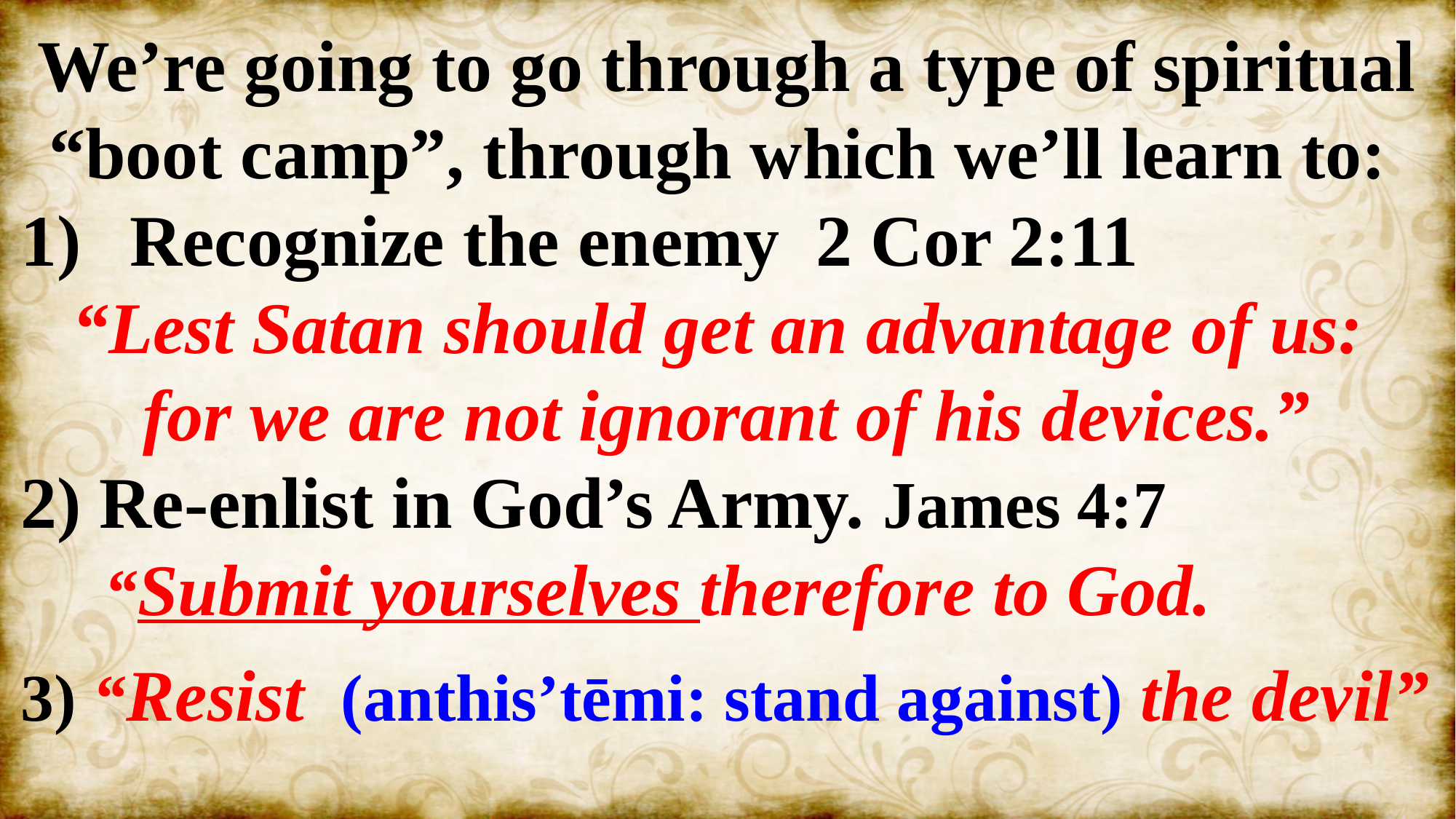

We’re going to go through a type of spiritual “boot camp”, through which we’ll learn to:
Recognize the enemy  2 Cor 2:11
“Lest Satan should get an advantage of us:
for we are not ignorant of his devices.”
2) Re-enlist in God’s Army. James 4:7
     “Submit yourselves therefore to God.
3) “Resist  (anthis’tēmi: stand against) the devil”